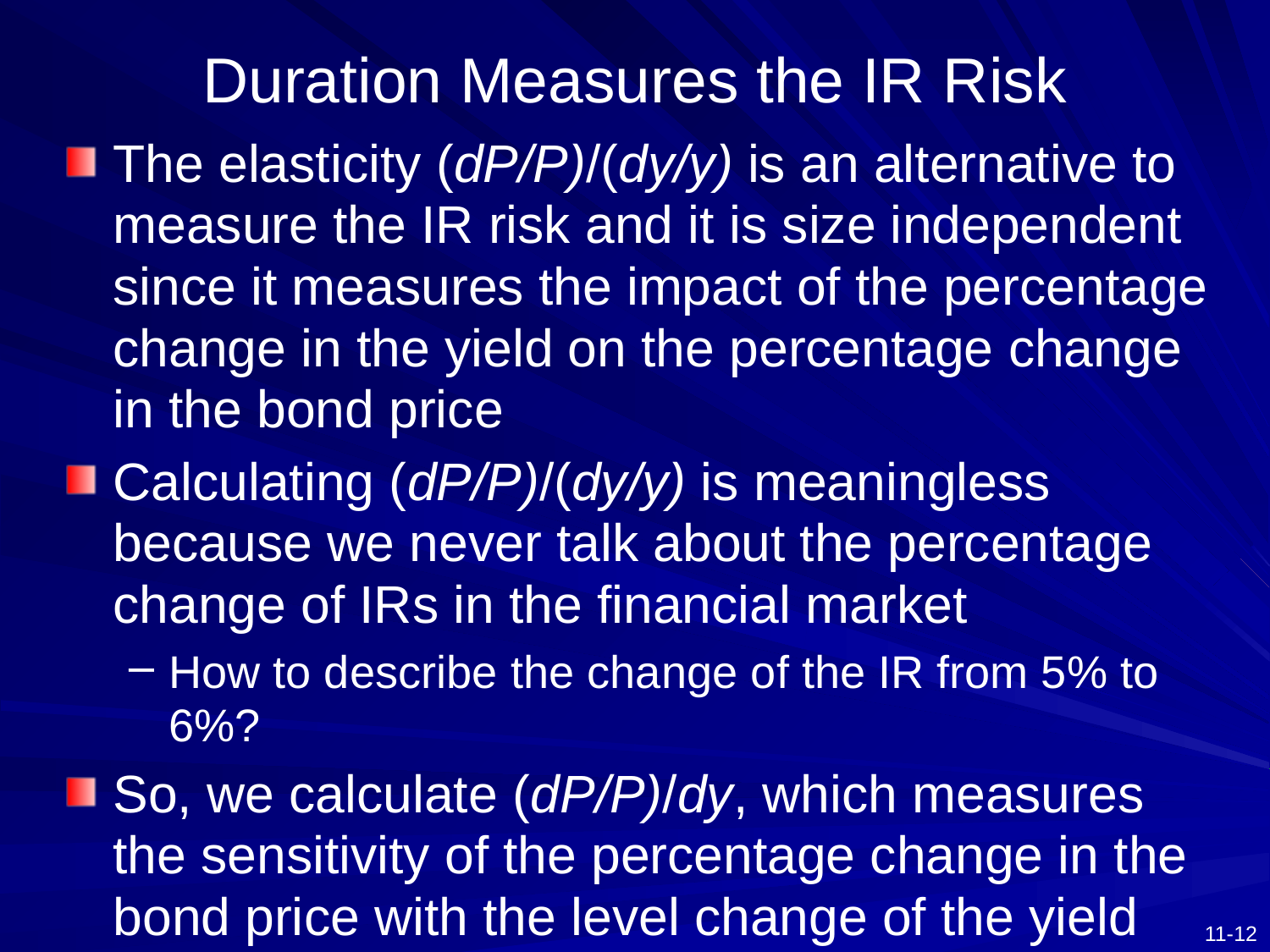

# Duration Measures the IR Risk
The elasticity (dP/P)/(dy/y) is an alternative to measure the IR risk and it is size independent since it measures the impact of the percentage change in the yield on the percentage change in the bond price
Calculating (dP/P)/(dy/y) is meaningless because we never talk about the percentage change of IRs in the financial market
How to describe the change of the IR from 5% to 6%?
So, we calculate (dP/P)/dy, which measures the sensitivity of the percentage change in the bond price with the level change of the yield